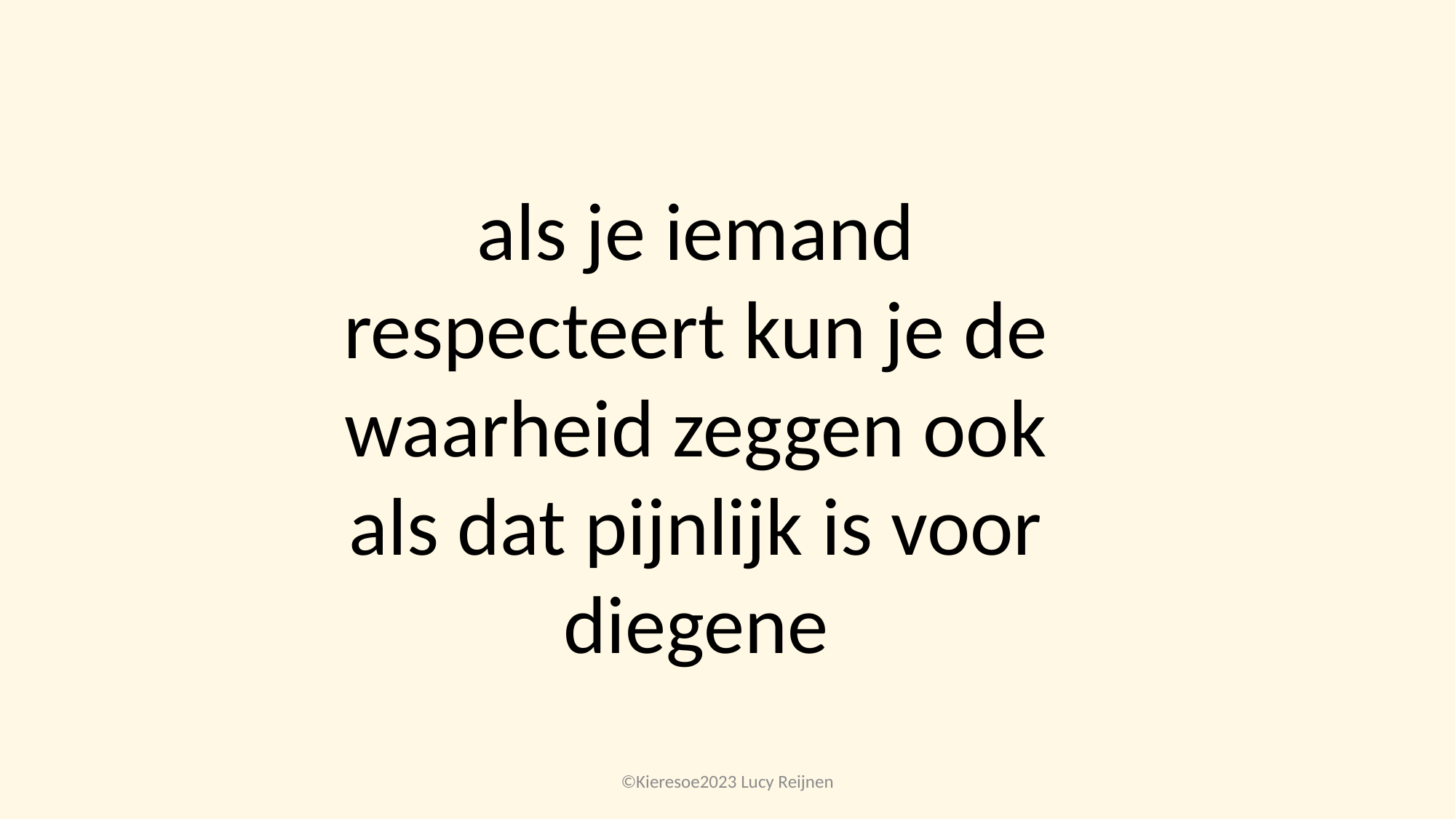

als je iemand respecteert kun je de waarheid zeggen ook als dat pijnlijk is voor diegene
©Kieresoe2023 Lucy Reijnen